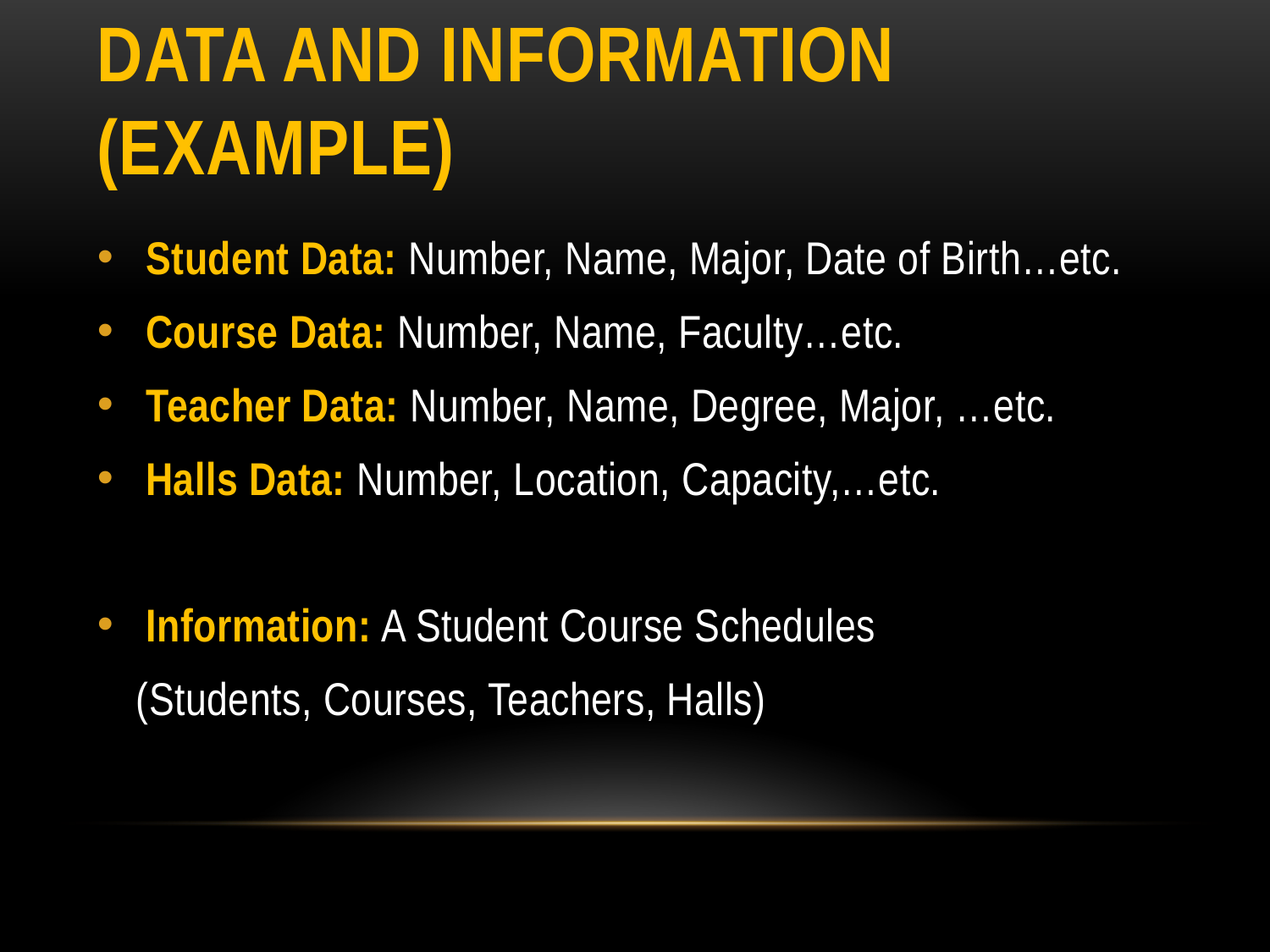

# Data and Information (Example)
Student Data: Number, Name, Major, Date of Birth…etc.
Course Data: Number, Name, Faculty…etc.
Teacher Data: Number, Name, Degree, Major, …etc.
Halls Data: Number, Location, Capacity,…etc.

Information: A Student Course Schedules
		(Students, Courses, Teachers, Halls)